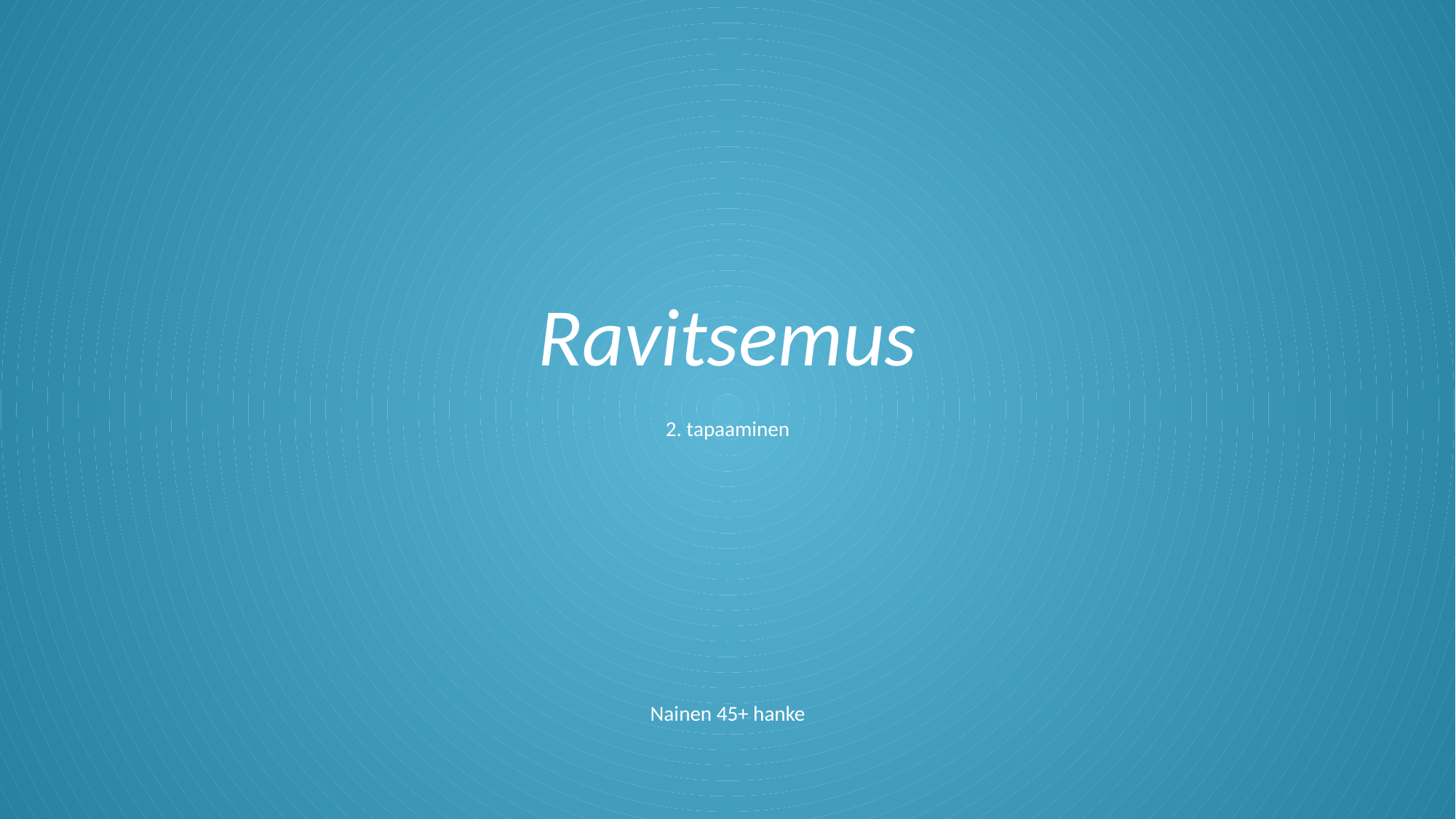

# Ravitsemus
2. tapaaminen

Nainen 45+ hanke